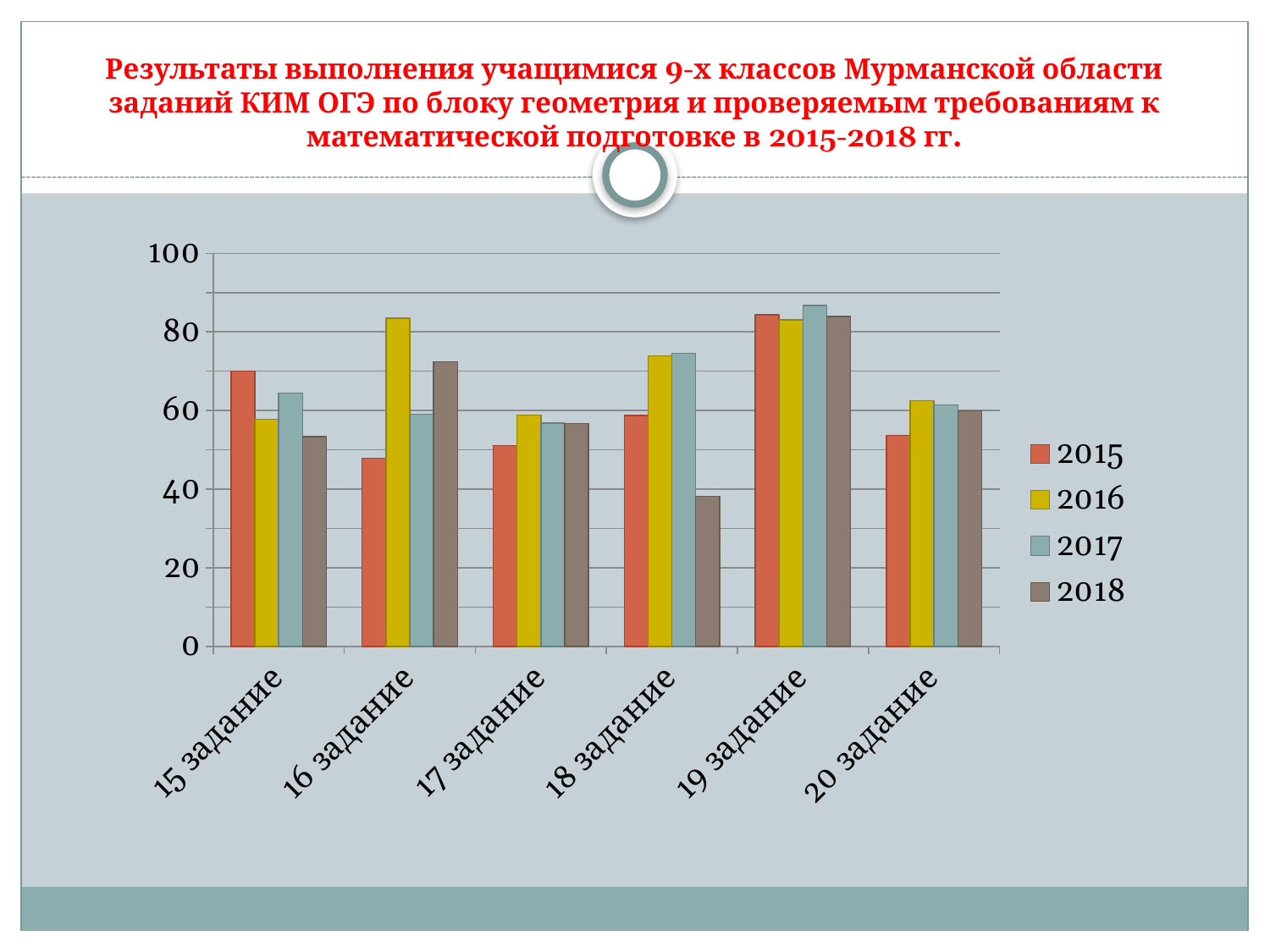

# Результаты выполнения учащимися 9-х классов Мурманской области заданий КИМ ОГЭ по блоку геометрия и проверяемым требованиям к математической подготовке в 2015-2018 гг.

### Chart

| Category | 2015 | 2016 | 2017 | 2018 |
|---|---|---|---|---|
| 15 задание | 70.0 | 57.74 | 64.48 | 53.4 |
| 16 задание | 47.9 | 83.52 | 59.07 | 72.38 |
| 17 задание | 51.1 | 58.879999999999995 | 56.839999999999996 | 56.71 |
| 18 задание | 58.8 | 73.89 | 74.58 | 38.160000000000004 |
| 19 задание | 84.4 | 83.09 | 86.66999999999999 | 83.94000000000001 |
| 20 задание | 53.7 | 62.54 | 61.42 | 59.96 |